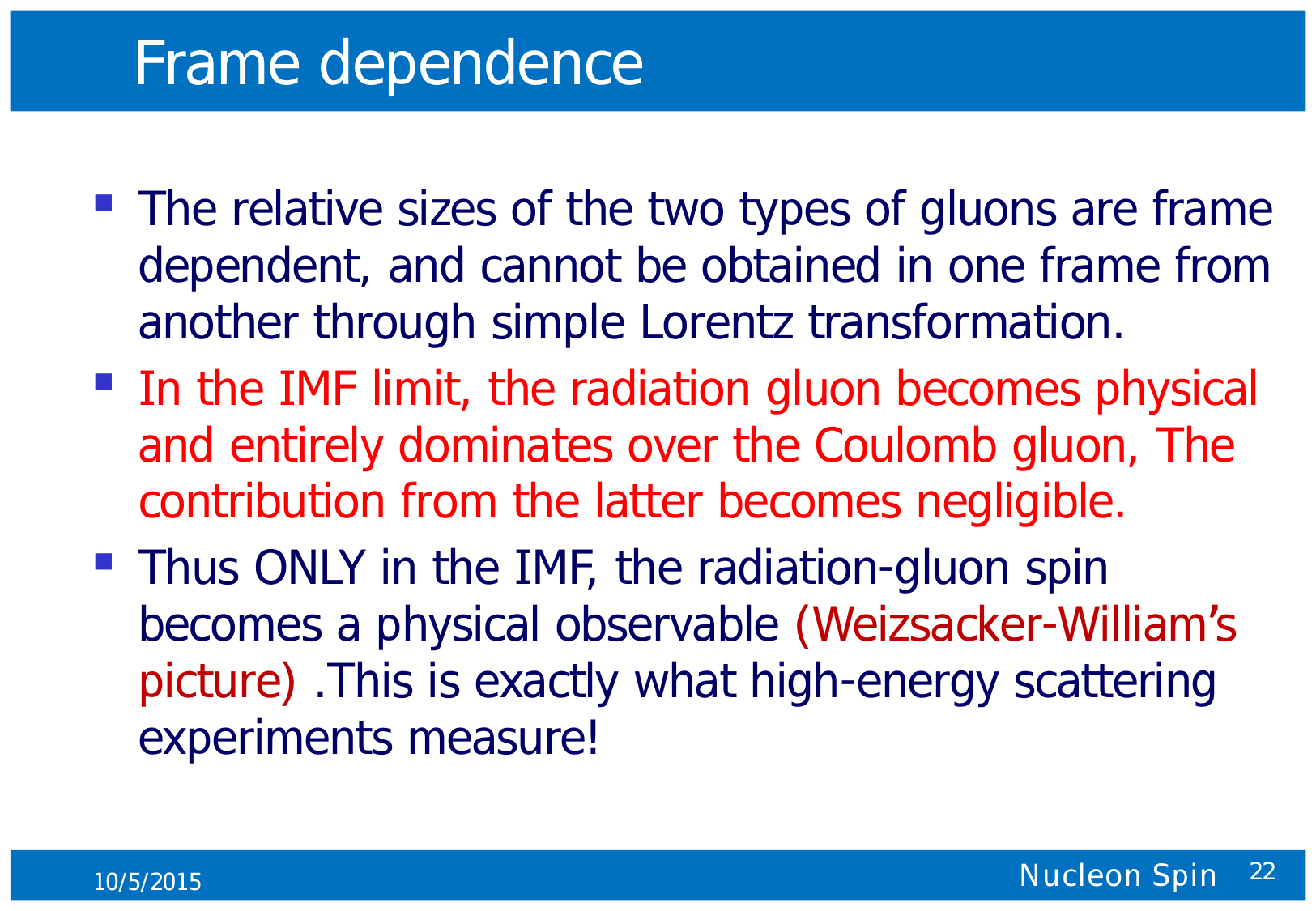

# Frame dependence
The relative sizes of the two types of gluons are frame dependent, and cannot be obtained in one frame from another through simple Lorentz transformation.
In the IMF limit, the radiation gluon becomes physical and entirely dominates over the Coulomb gluon, The contribution from the latter becomes negligible.
Thus ONLY in the IMF, the radiation-gluon spin becomes a physical observable (Weizsacker-William’s picture) .This is exactly what high-energy scattering experiments measure!
22
10/5/2015